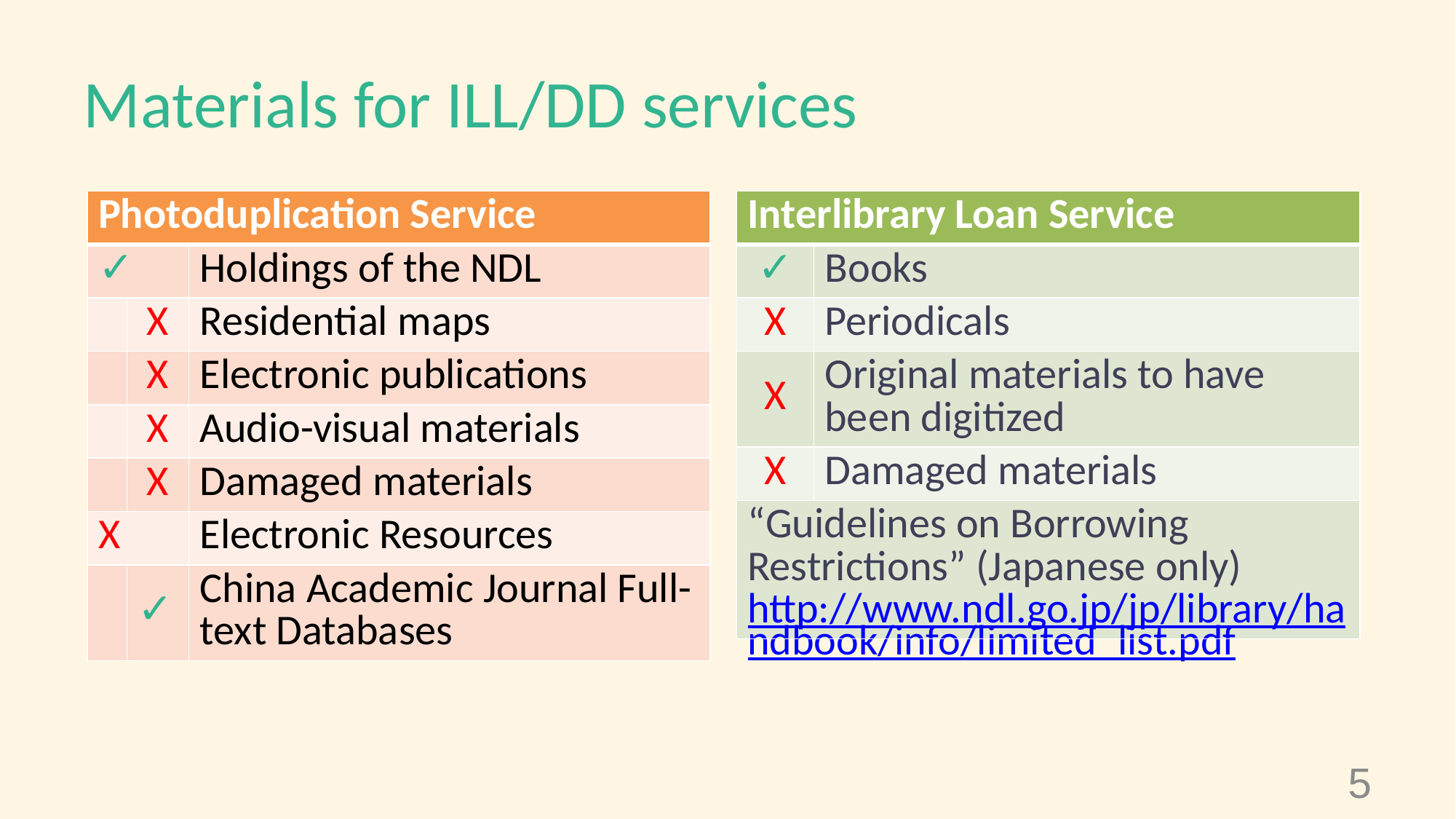

# Materials for ILL/DD services
| Photoduplication Service |  |  |
| --- | --- | --- |
| ✓ |  | Holdings of the NDL |
|  | X | Residential maps |
|  | X | Electronic publications |
|  | X | Audio-visual materials |
|  | X | Damaged materials |
| X |  | Electronic Resources |
|  | ✓ | China Academic Journal Full-text Databases |
| Interlibrary Loan Service |  |
| --- | --- |
| ✓ | Books |
| X | Periodicals |
| X | Original materials to have been digitized |
| X | Damaged materials |
| “Guidelines on Borrowing Restrictions” (Japanese only) http://www.ndl.go.jp/jp/library/handbook/info/limited\_list.pdf |  |
5